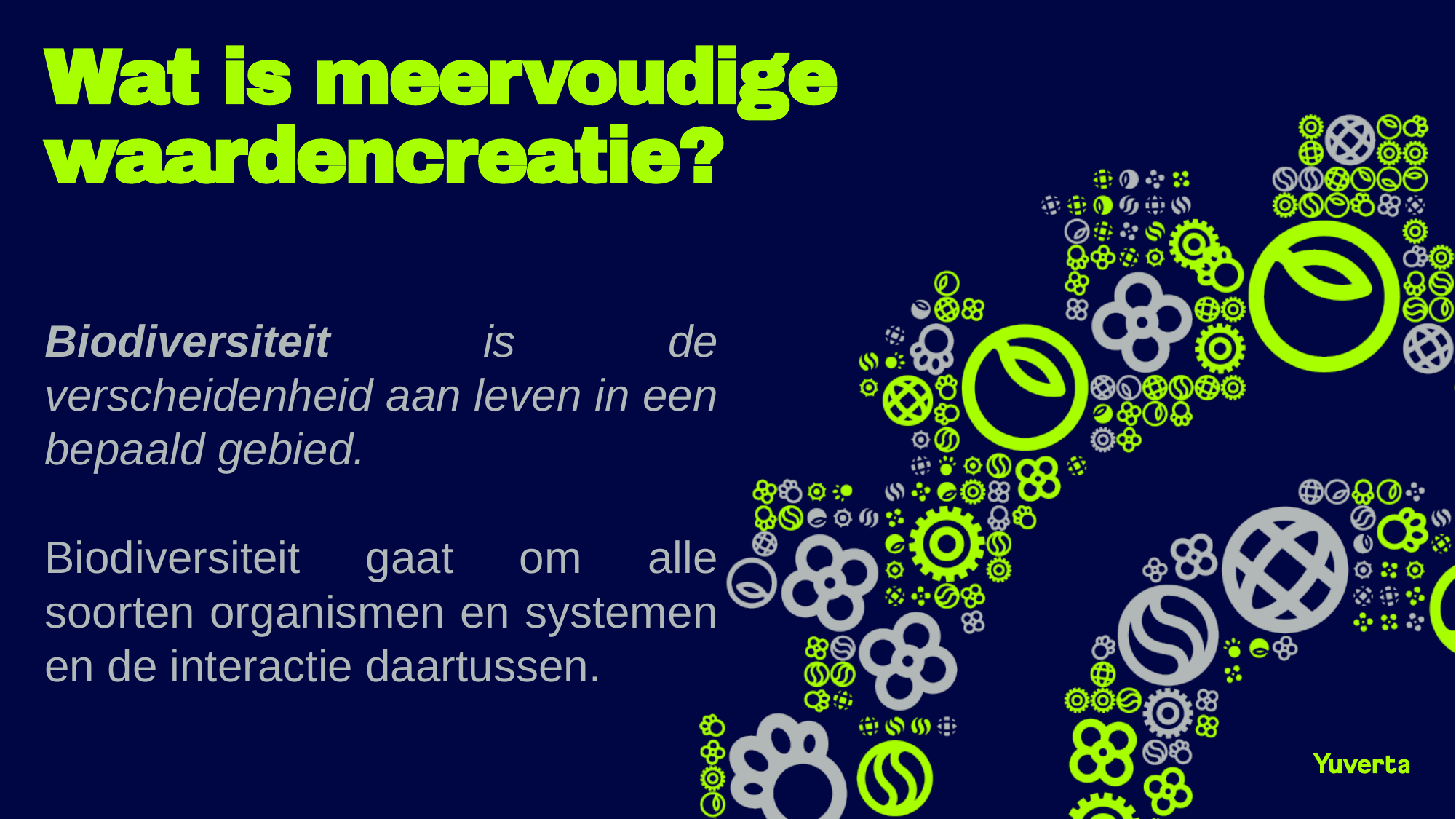

# Wat is meervoudige waardencreatie?
Biodiversiteit is de verscheidenheid aan leven in een bepaald gebied.

Biodiversiteit gaat om alle soorten organismen en systemen en de interactie daartussen.